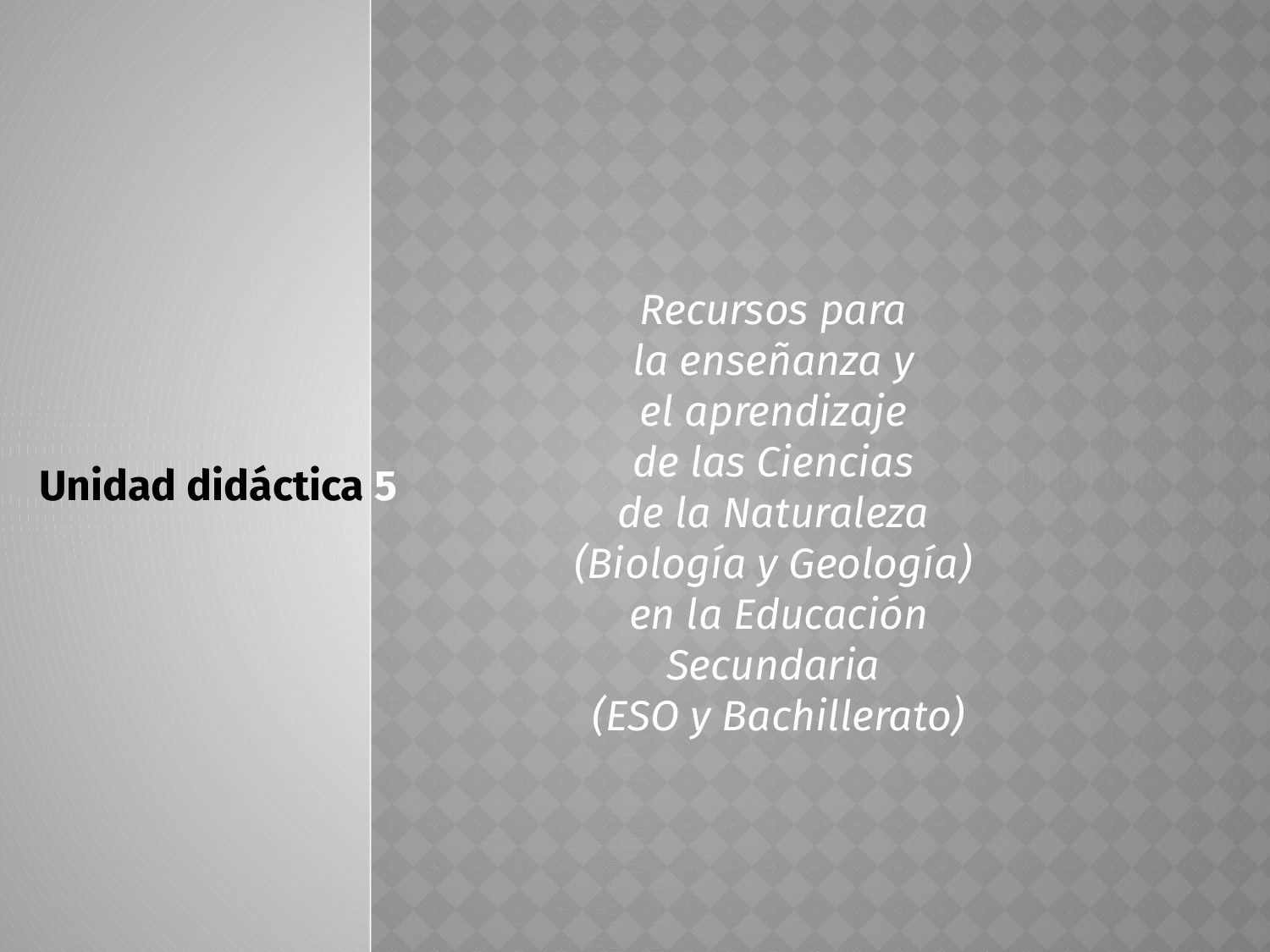

Recursos para
la enseñanza y
el aprendizaje
de las Ciencias
de la Naturaleza
(Biología y Geología)
en la Educación Secundaria
(ESO y Bachillerato)
Unidad didáctica 5